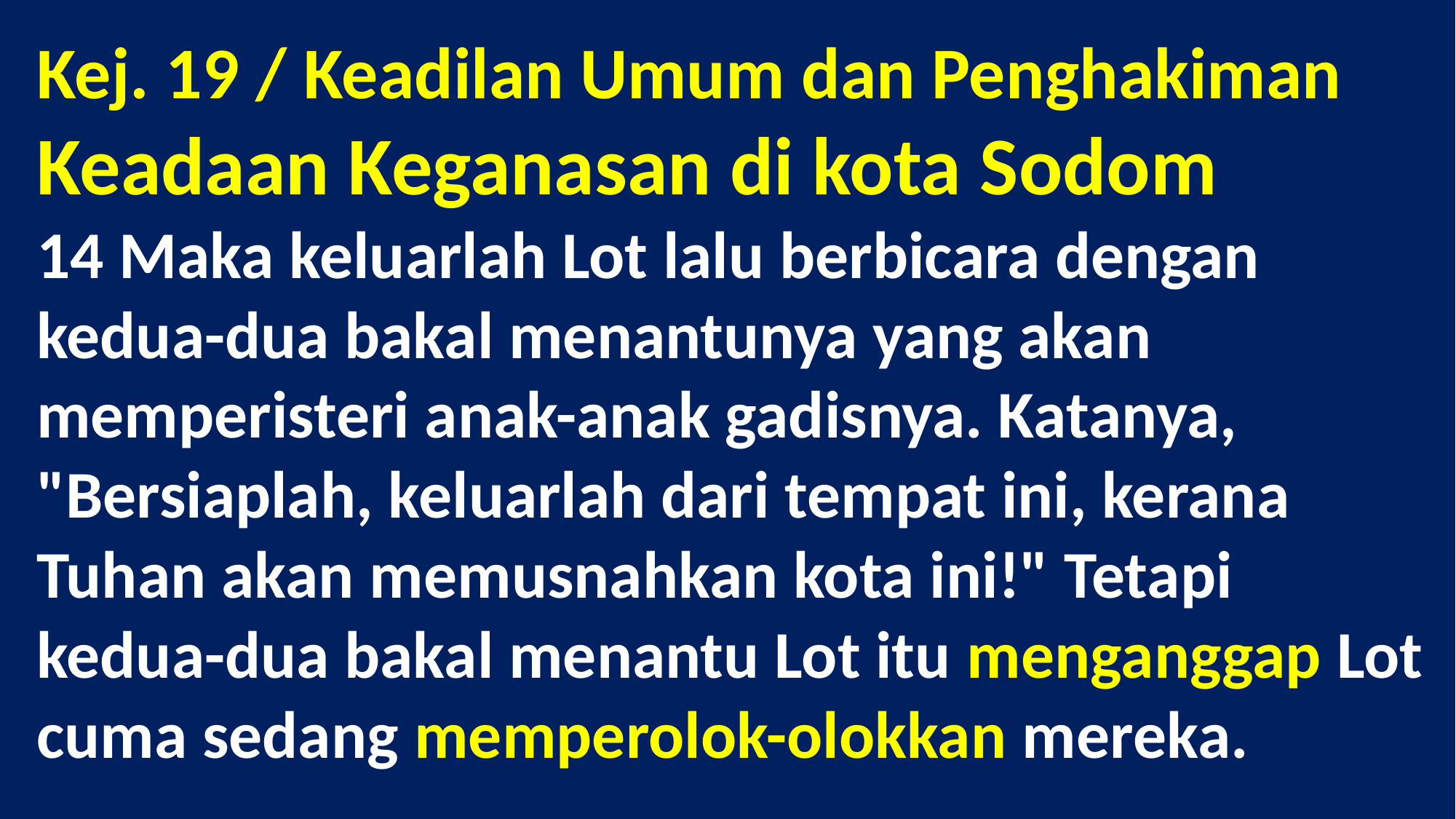

# Kej. 19 / Keadilan Umum dan Penghakiman Keadaan Keganasan di kota Sodom 14 Maka keluarlah Lot lalu berbicara dengan kedua-dua bakal menantunya yang akan memperisteri anak-anak gadisnya. Katanya, "Bersiaplah, keluarlah dari tempat ini, kerana Tuhan akan memusnahkan kota ini!" Tetapi kedua-dua bakal menantu Lot itu menganggap Lot cuma sedang memperolok-olokkan mereka.